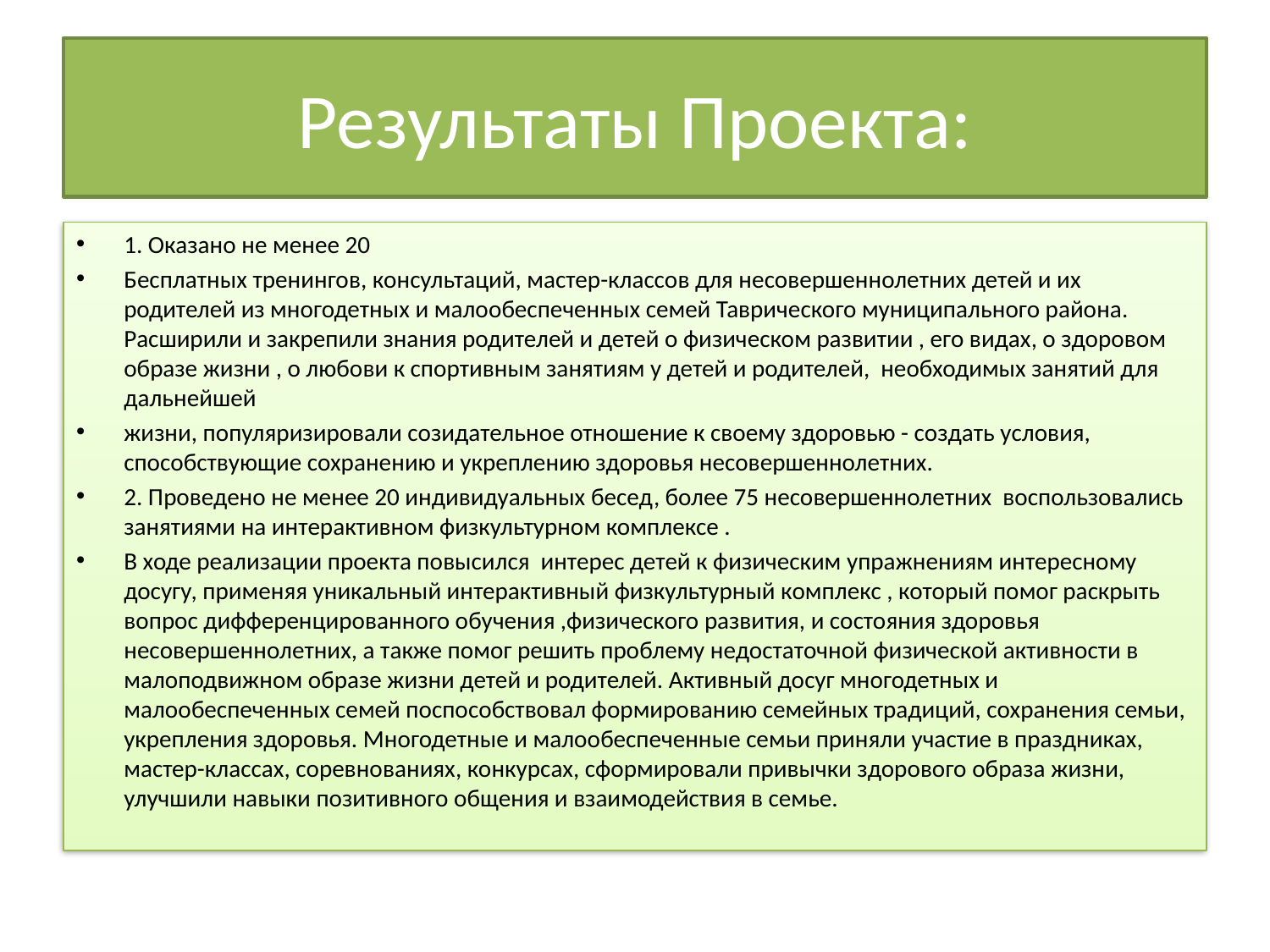

# Результаты Проекта:
1. Оказано не менее 20
Бесплатных тренингов, консультаций, мастер-классов для несовершеннолетних детей и их родителей из многодетных и малообеспеченных семей Таврического муниципального района. Расширили и закрепили знания родителей и детей о физическом развитии , его видах, о здоровом образе жизни , о любови к спортивным занятиям у детей и родителей,  необходимых занятий для дальнейшей
жизни, популяризировали созидательное отношение к своему здоровью - создать условия, способствующие сохранению и укреплению здоровья несовершеннолетних.
2. Проведено не менее 20 индивидуальных бесед, более 75 несовершеннолетних  воспользовались занятиями на интерактивном физкультурном комплексе .
В ходе реализации проекта повысился  интерес детей к физическим упражнениям интересному досугу, применяя уникальный интерактивный физкультурный комплекс , который помог раскрыть вопрос дифференцированного обучения ,физического развития, и состояния здоровья несовершеннолетних, а также помог решить проблему недостаточной физической активности в малоподвижном образе жизни детей и родителей. Активный досуг многодетных и малообеспеченных семей поспособствовал формированию семейных традиций, сохранения семьи, укрепления здоровья. Многодетные и малообеспеченные семьи приняли участие в праздниках, мастер-классах, соревнованиях, конкурсах, сформировали привычки здорового образа жизни, улучшили навыки позитивного общения и взаимодействия в семье.